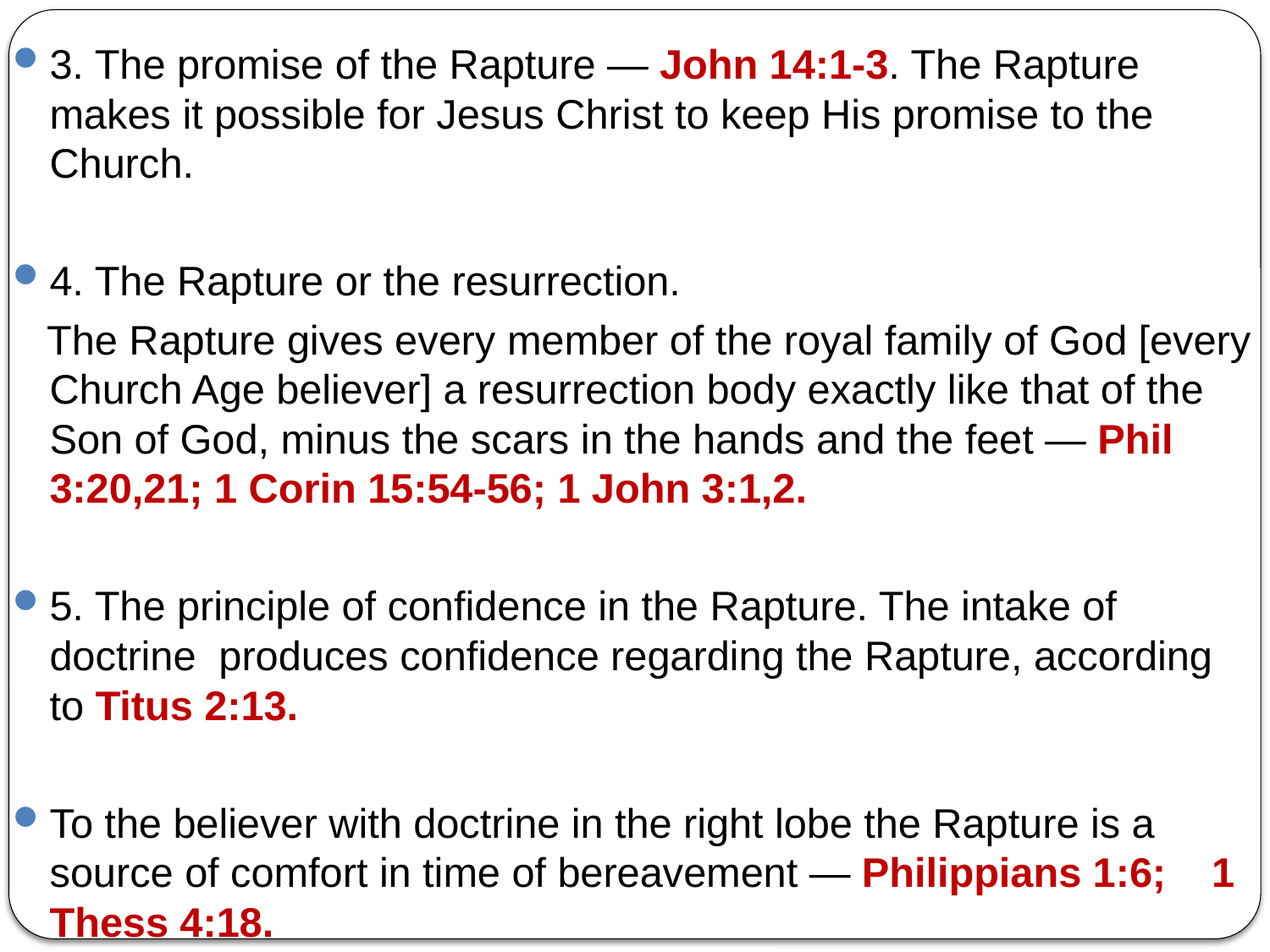

3. The promise of the Rapture — John 14:1-3. The Rapture makes it possible for Jesus Christ to keep His promise to the Church.

4. The Rapture or the resurrection.
   The Rapture gives every member of the royal family of God [every Church Age believer] a resurrection body exactly like that of the Son of God, minus the scars in the hands and the feet — Phil 3:20,21; 1 Corin 15:54-56; 1 John 3:1,2.

5. The principle of confidence in the Rapture. The intake of doctrine  produces confidence regarding the Rapture, according to Titus 2:13.

To the believer with doctrine in the right lobe the Rapture is a source of comfort in time of bereavement — Philippians 1:6;    1 Thess 4:18.